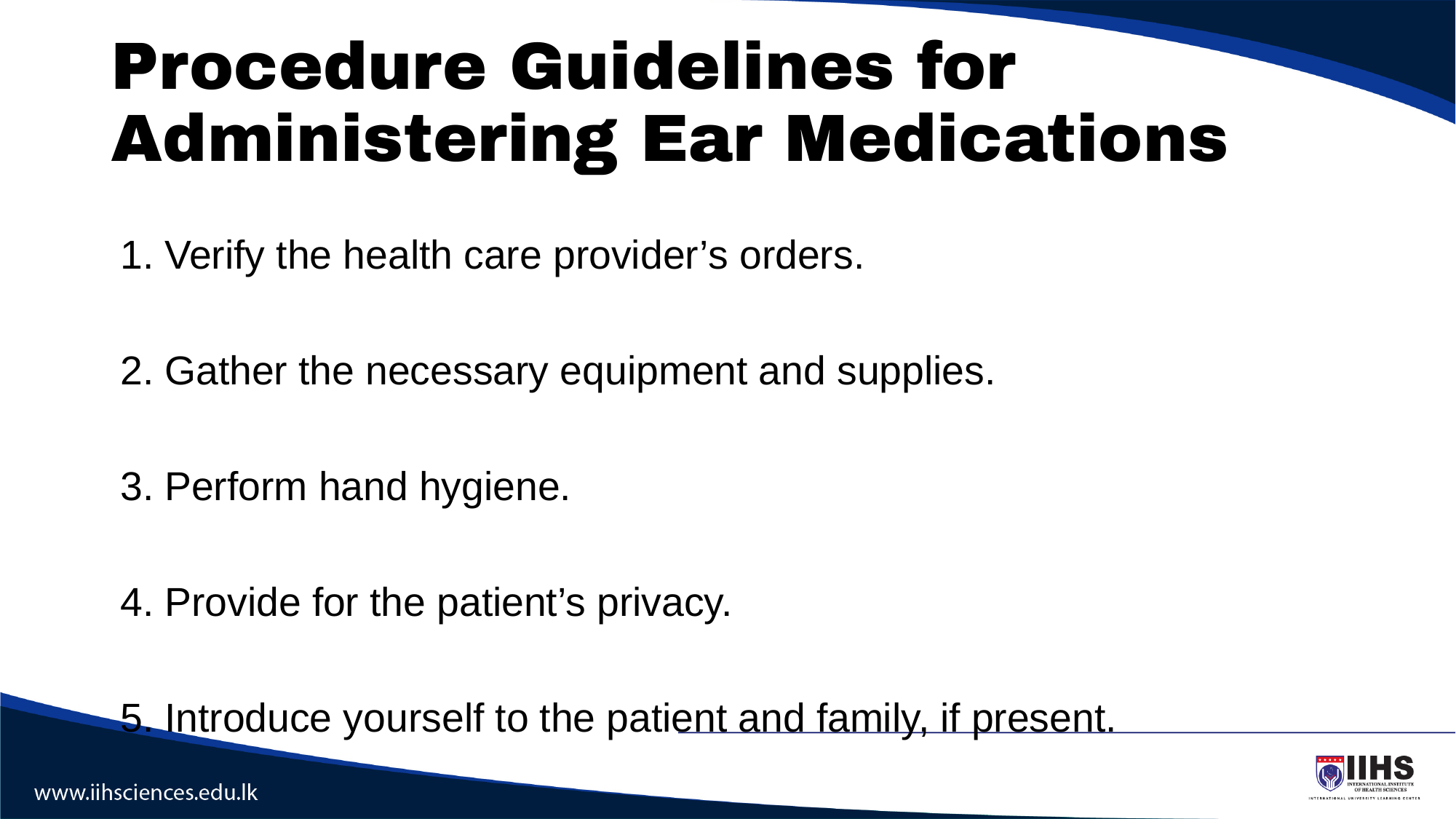

# Procedure Guidelines for Administering Ear Medications
1. Verify the health care provider’s orders.

2. Gather the necessary equipment and supplies.

3. Perform hand hygiene.

4. Provide for the patient’s privacy.

5. Introduce yourself to the patient and family, if present.